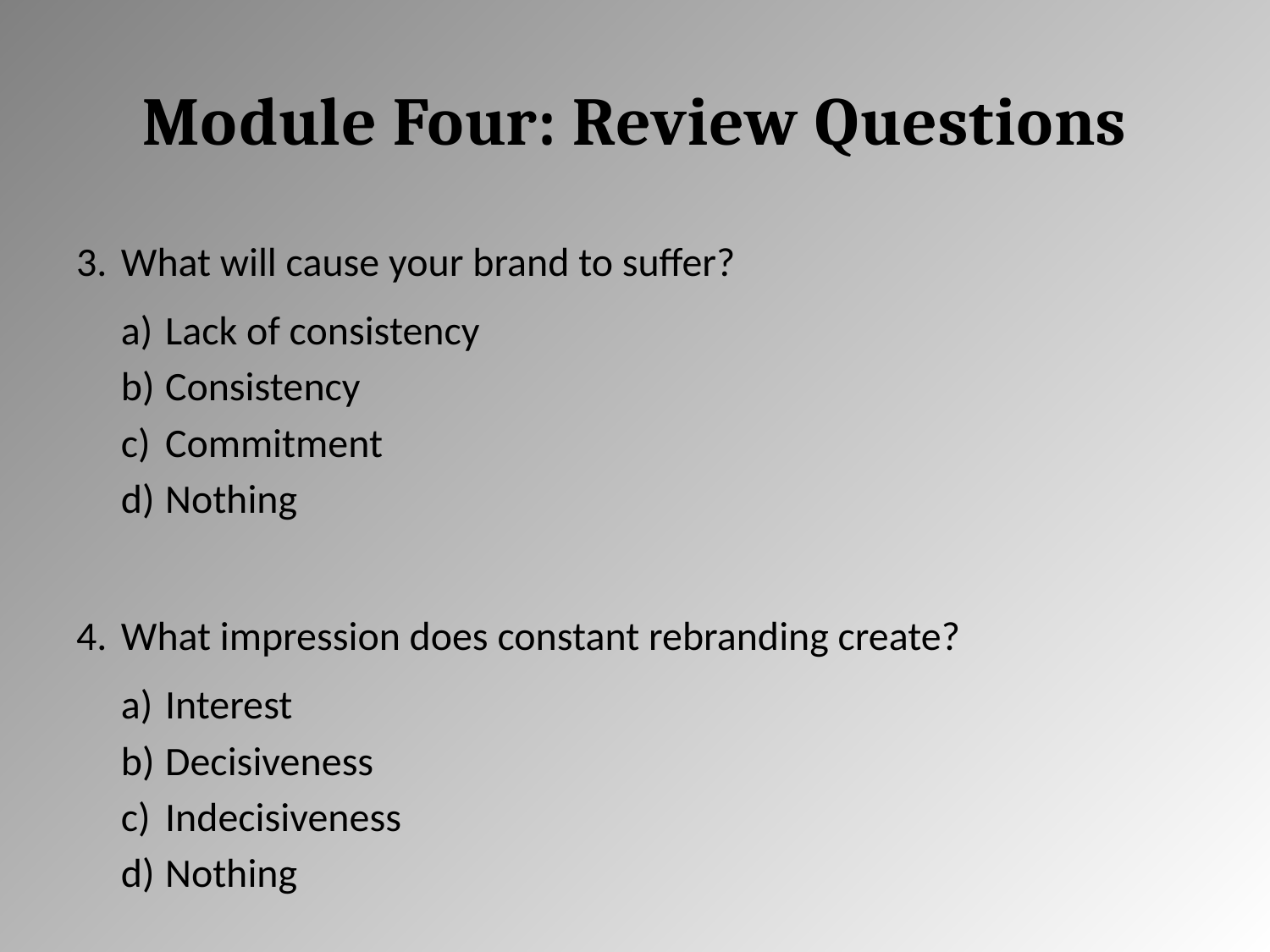

# Module Four: Review Questions
What will cause your brand to suffer?
Lack of consistency
Consistency
Commitment
Nothing

What impression does constant rebranding create?
Interest
Decisiveness
Indecisiveness
Nothing